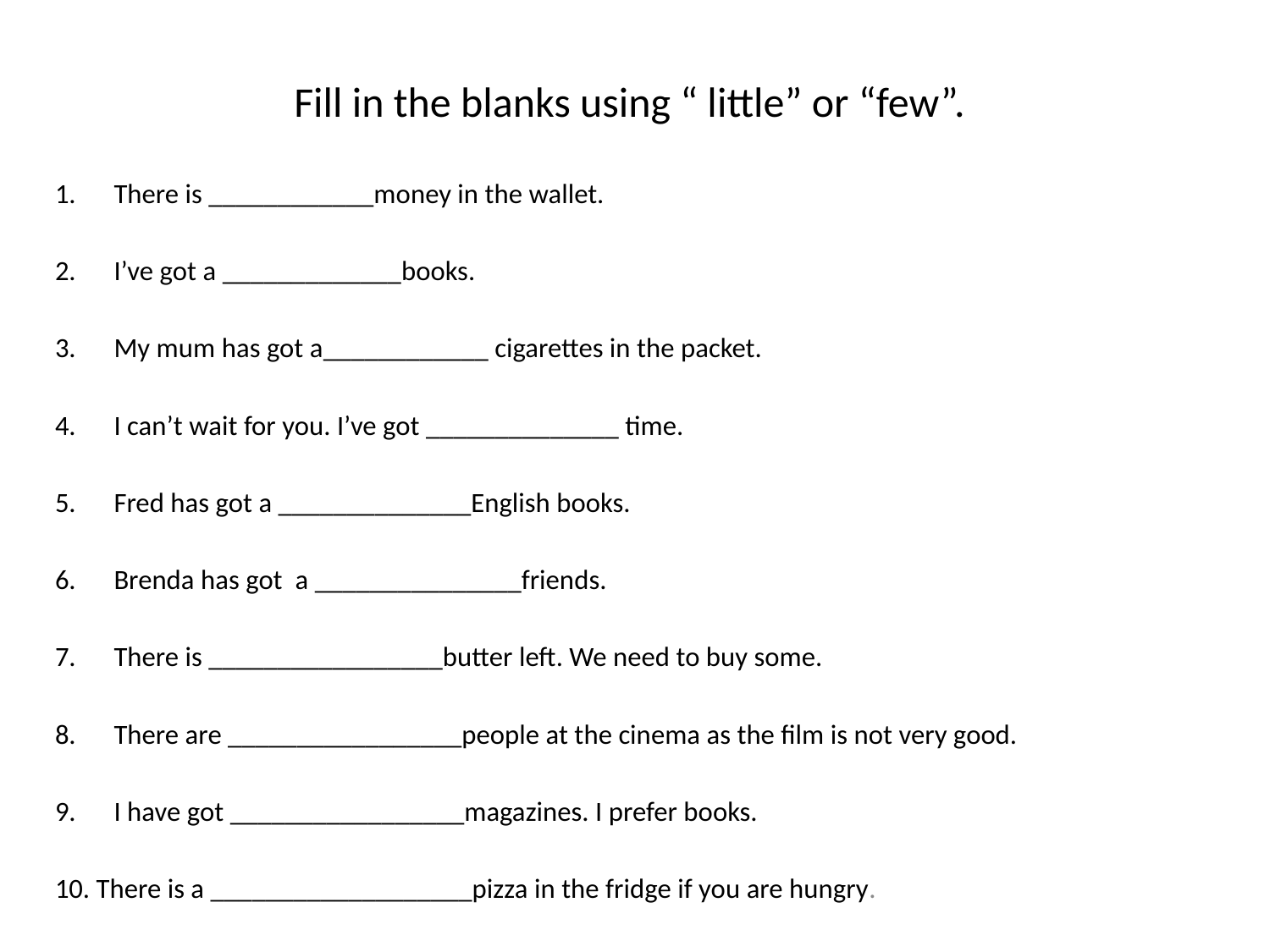

# Fill in the blanks using “ little” or “few”.
1.      There is ____________money in the wallet.

2.      I’ve got a _____________books.

3.      My mum has got a____________ cigarettes in the packet.

4.      I can’t wait for you. I’ve got ______________ time.

5.      Fred has got a ______________English books.

6.      Brenda has got  a _______________friends.

7.      There is _________________butter left. We need to buy some.

8.      There are _________________people at the cinema as the film is not very good.

9.      I have got _________________magazines. I prefer books.

10. There is a ___________________pizza in the fridge if you are hungry.